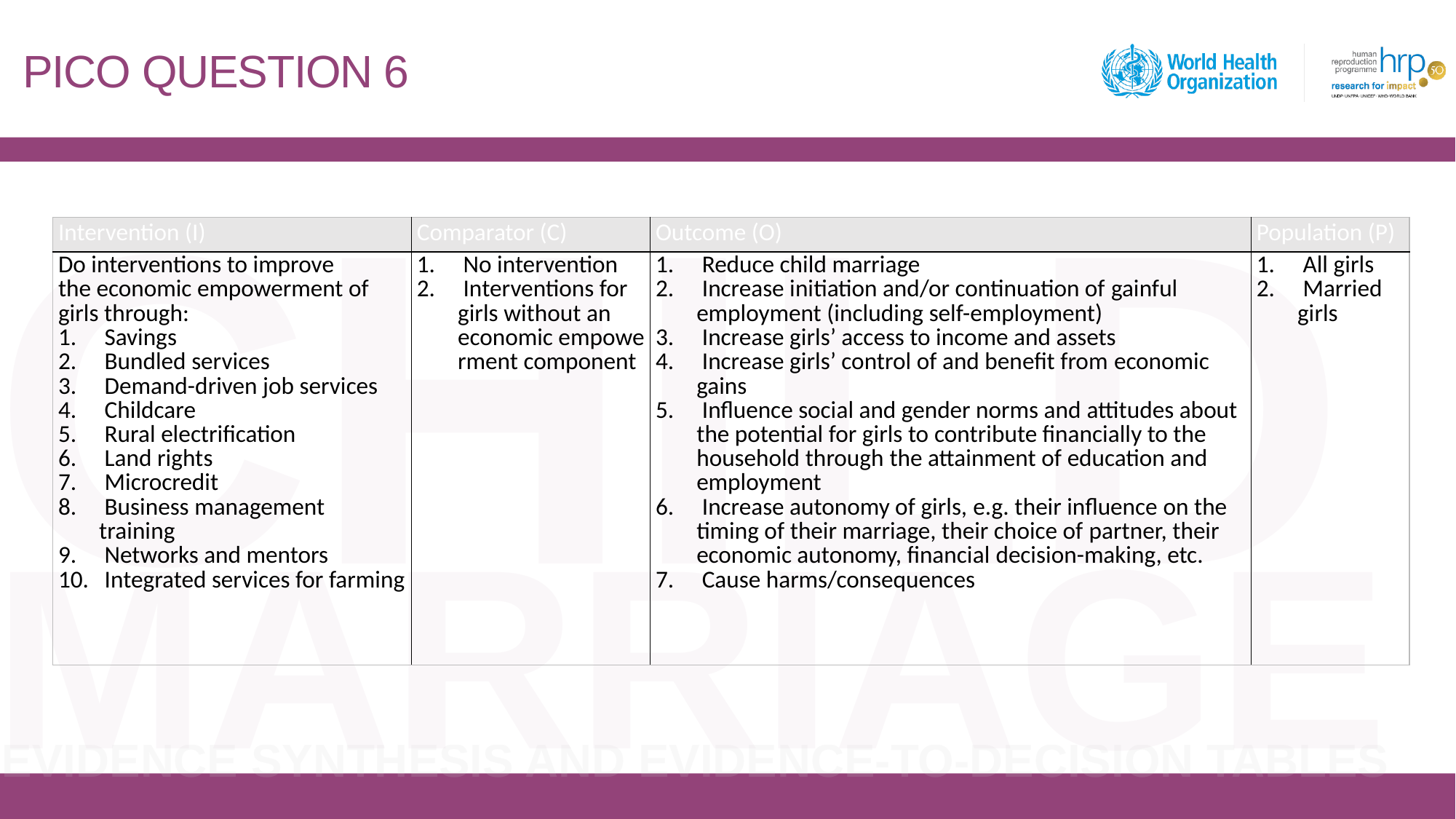

# PICO QUESTION 6
| Intervention (I)​ | Comparator (C)​ | Outcome (O)​ | Population (P)​ |
| --- | --- | --- | --- |
| Do interventions to improve the economic empowerment of girls through: ​  Savings​  Bundled services​  Demand-driven job services​  Childcare​  Rural electrification​  Land rights​  Microcredit​  Business management training​  Networks and mentors​  Integrated services for farming​ | No intervention​  Interventions for girls without an economic empowerment component​ | Reduce child marriage​  Increase initiation and/or continuation of gainful employment (including self-employment)​  Increase girls’ access to income and assets​  Increase girls’ control of and benefit from economic gains​  Influence social and gender norms and attitudes about the potential for girls to contribute financially to the household through the attainment of education and employment​  Increase autonomy of girls, e.g. their influence on the timing of their marriage, their choice of partner, their economic autonomy, financial decision-making, etc.​  Cause harms/consequences​ | All girls​  Married girls​ |